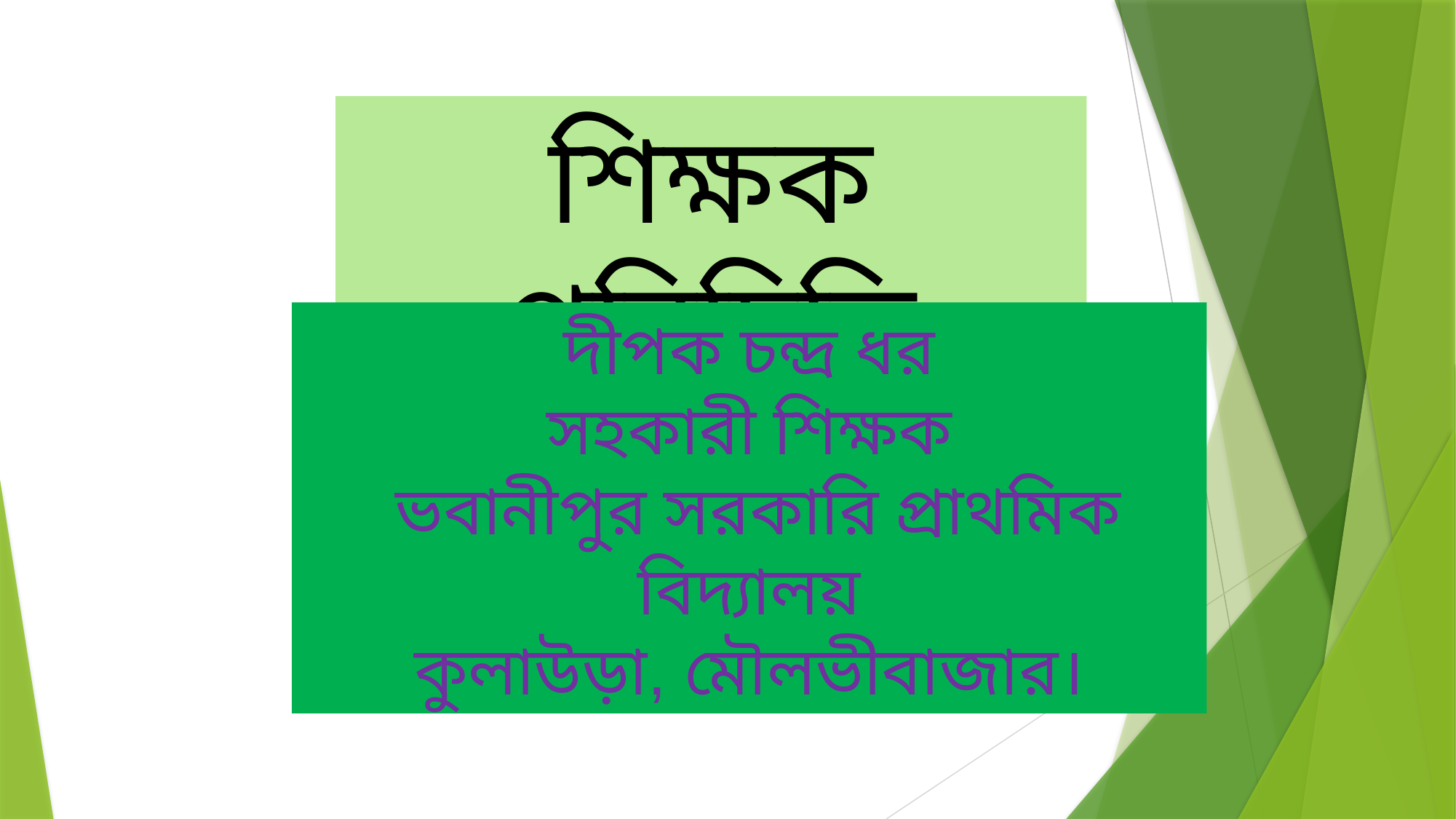

শিক্ষক পরিচিতি
দীপক চন্দ্র ধর
সহকারী শিক্ষক
 ভবানীপুর সরকারি প্রাথমিক বিদ্যালয়
কুলাউড়া, মৌলভীবাজার।